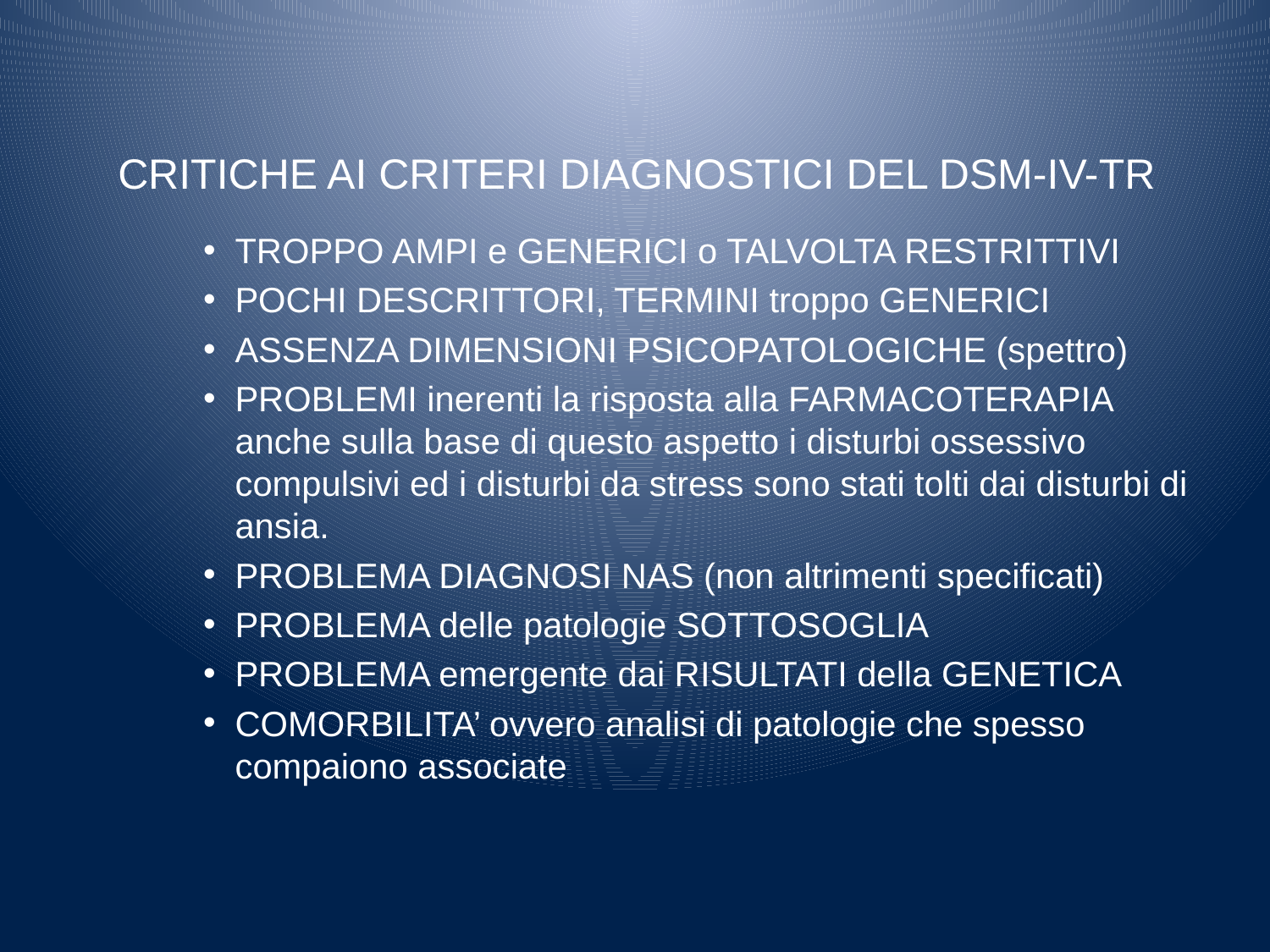

# CRITICHE AI CRITERI DIAGNOSTICI DEL DSM-IV-TR
TROPPO AMPI e GENERICI o TALVOLTA RESTRITTIVI
POCHI DESCRITTORI, TERMINI troppo GENERICI
ASSENZA DIMENSIONI PSICOPATOLOGICHE (spettro)
PROBLEMI inerenti la risposta alla FARMACOTERAPIA anche sulla base di questo aspetto i disturbi ossessivo compulsivi ed i disturbi da stress sono stati tolti dai disturbi di ansia.
PROBLEMA DIAGNOSI NAS (non altrimenti specificati)
PROBLEMA delle patologie SOTTOSOGLIA
PROBLEMA emergente dai RISULTATI della GENETICA
COMORBILITA’ ovvero analisi di patologie che spesso compaiono associate